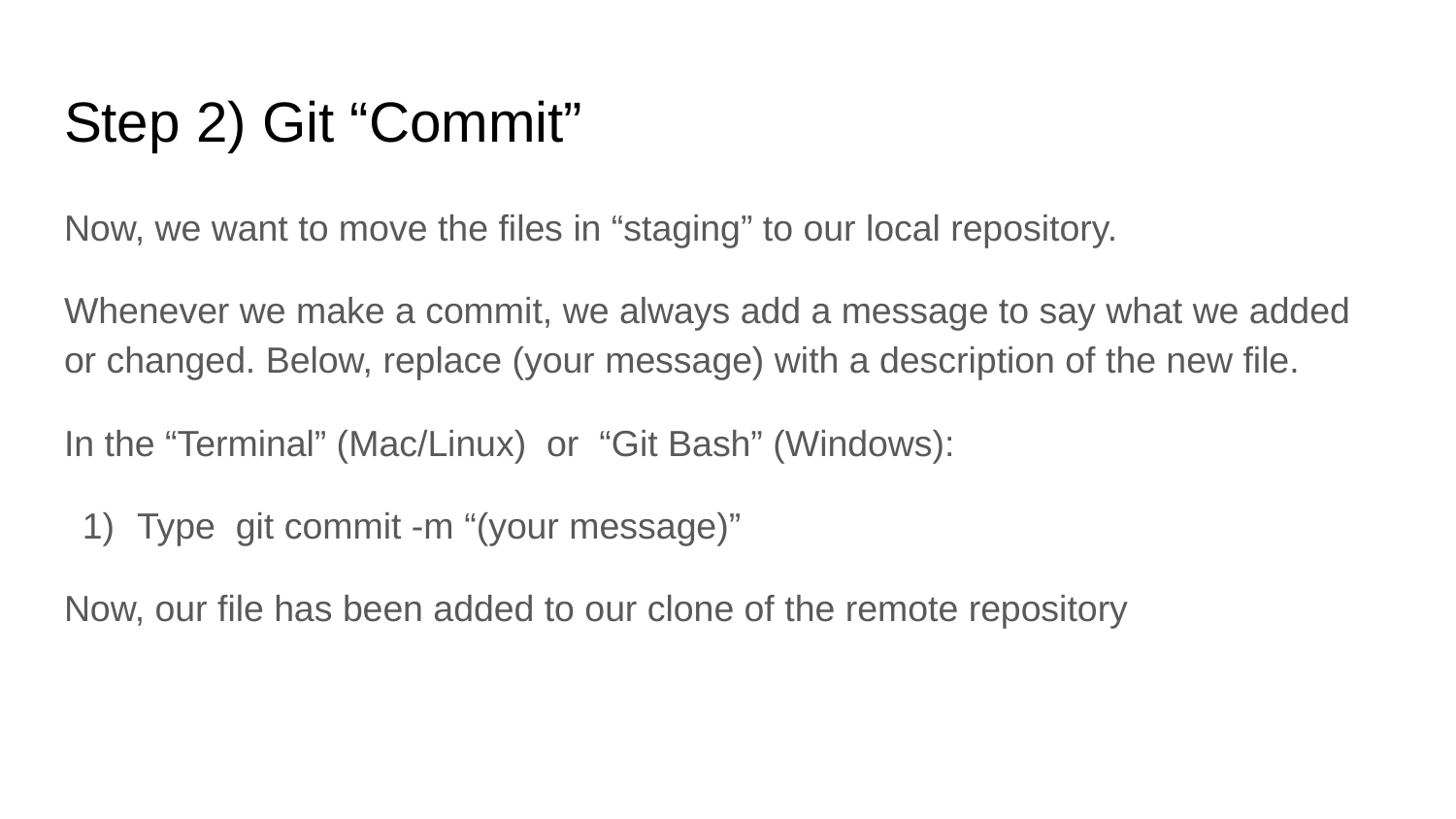

# Step 2) Git “Commit”
Now, we want to move the files in “staging” to our local repository.
Whenever we make a commit, we always add a message to say what we added or changed. Below, replace (your message) with a description of the new file.
In the “Terminal” (Mac/Linux)  or  “Git Bash” (Windows):
Type  git commit -m “(your message)”
Now, our file has been added to our clone of the remote repository